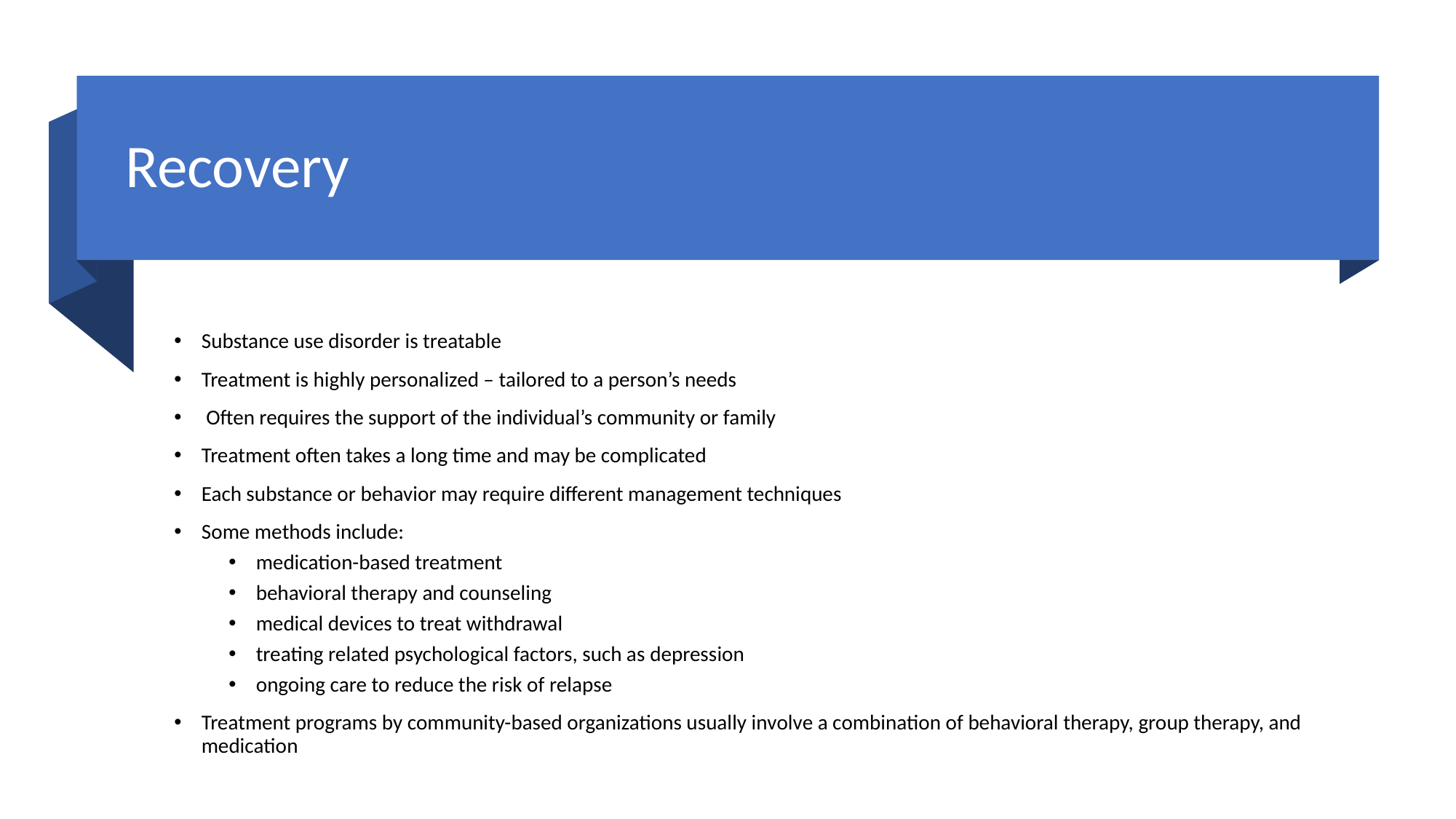

# Recovery

Substance use disorder is treatable
Treatment is highly personalized – tailored to a person’s needs
 Often requires the support of the individual’s community or family
Treatment often takes a long time and may be complicated
Each substance or behavior may require different management techniques
Some methods include:
medication-based treatment
behavioral therapy and counseling
medical devices to treat withdrawal
treating related psychological factors, such as depression
ongoing care to reduce the risk of relapse
Treatment programs by community-based organizations usually involve a combination of behavioral therapy, group therapy, and medication